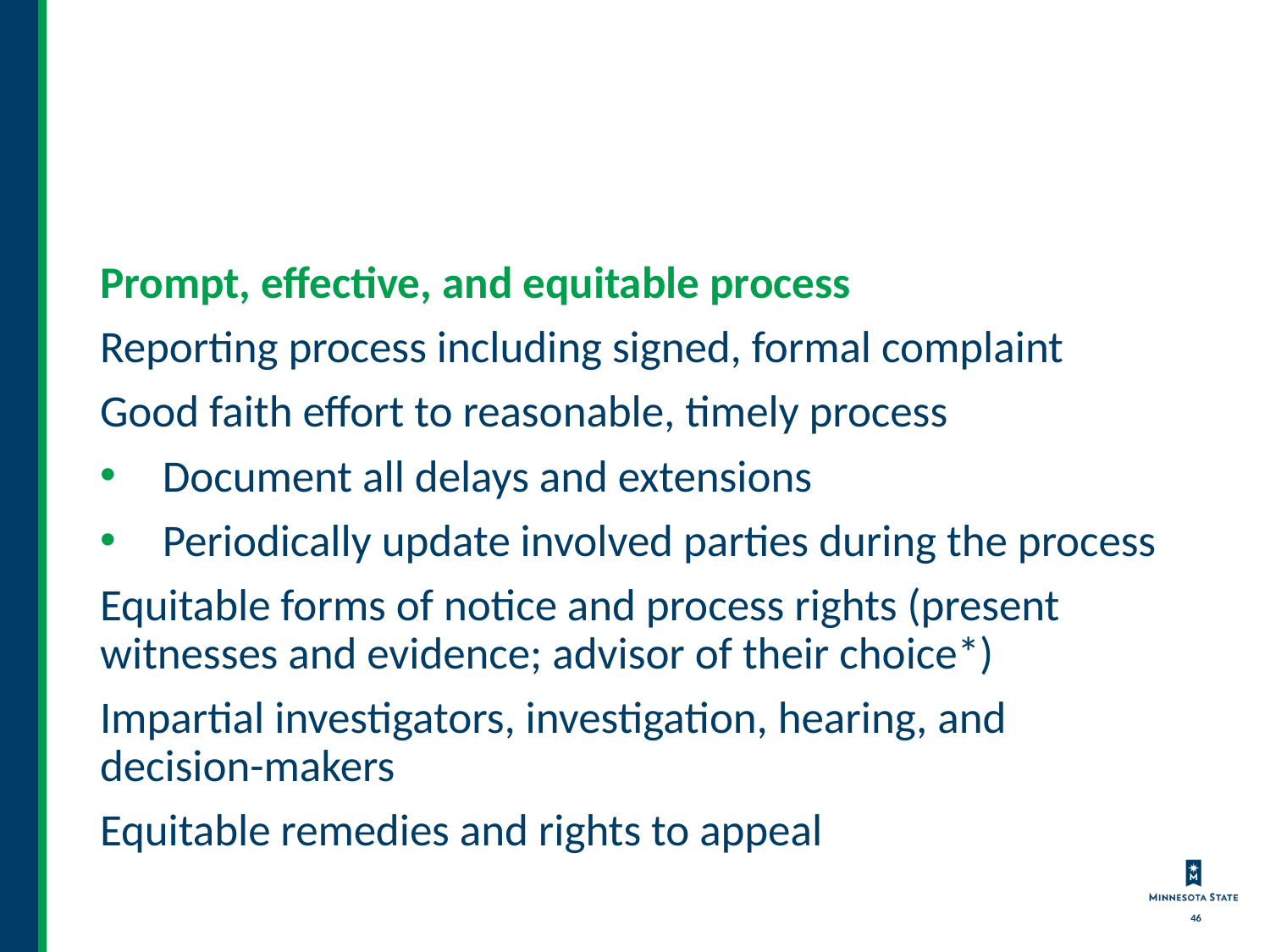

# Title IX Coordinator supervision
Prompt, effective, and equitable process
Reporting process including signed, formal complaint
Good faith effort to reasonable, timely process
Document all delays and extensions
Periodically update involved parties during the process
Equitable forms of notice and process rights (present witnesses and evidence; advisor of their choice*)
Impartial investigators, investigation, hearing, and decision-makers
Equitable remedies and rights to appeal